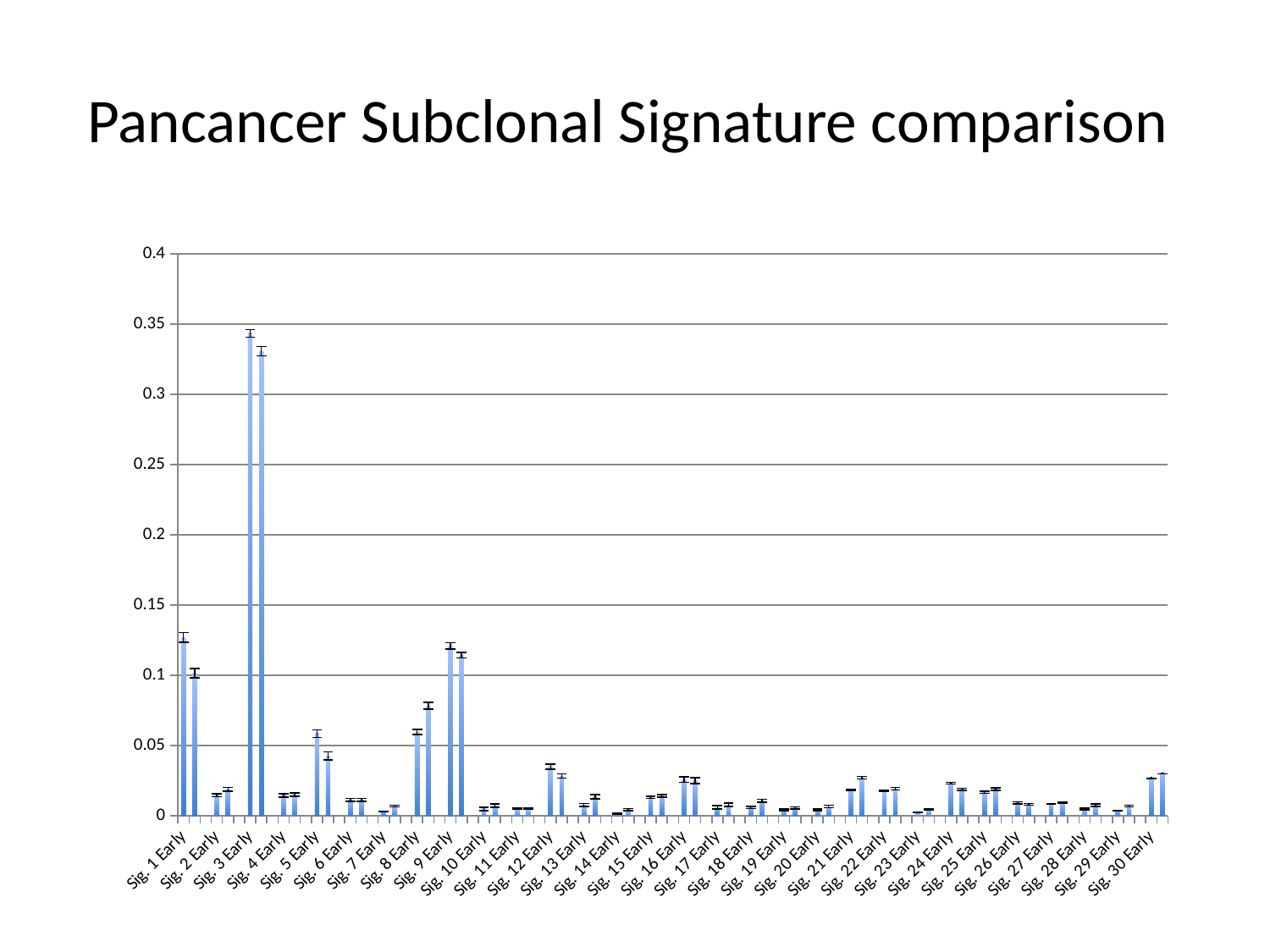

# Pancancer Subclonal Signature comparison

### Chart

| Category |  |
|---|---|
| Sig. 1 Early | 0.126912586398475 |
| Sig. 1 Late | 0.101606811834053 |
|  | None |
| Sig. 2 Early | 0.0148119367426048 |
| Sig. 2 Late | 0.0188299959701906 |
|  | None |
| Sig. 3 Early | 0.343261009415502 |
| Sig. 3 Late | 0.330537864434562 |
|  | None |
| Sig. 4 Early | 0.0145921323413596 |
| Sig. 4 Late | 0.0150741068290978 |
|  | None |
| Sig. 5 Early | 0.0585225427333392 |
| Sig. 5 Late | 0.0426507151634053 |
|  | None |
| Sig. 6 Early | 0.0113392895191741 |
| Sig. 6 Late | 0.011259772821601 |
|  | None |
| Sig. 7 Early | 0.00329118736107624 |
| Sig. 7 Late | 0.00696672111655655 |
|  | None |
| Sig. 8 Early | 0.0595698883085134 |
| Sig. 8 Late | 0.0782510516636595 |
|  | None |
| Sig. 9 Early | 0.120792128500635 |
| Sig. 9 Late | 0.114257631251969 |
|  | None |
| Sig. 10 Early | 0.00496614525801779 |
| Sig. 10 Late | 0.00729617939423125 |
|  | None |
| Sig. 11 Early | 0.00516064405749174 |
| Sig. 11 Late | 0.00510599115063532 |
|  | None |
| Sig. 12 Early | 0.035125023537357 |
| Sig. 12 Late | 0.0282666431834815 |
|  | None |
| Sig. 13 Early | 0.00761465645895806 |
| Sig. 13 Late | 0.0136076271895298 |
|  | None |
| Sig. 14 Early | 0.00170707464205845 |
| Sig. 14 Late | 0.00444277240584498 |
|  | None |
| Sig. 15 Early | 0.0131629794542567 |
| Sig. 15 Late | 0.0142814941092859 |
|  | None |
| Sig. 16 Early | 0.0258759093367217 |
| Sig. 16 Late | 0.0251113098952986 |
|  | None |
| Sig. 17 Early | 0.00603658313989835 |
| Sig. 17 Late | 0.00776056096551461 |
|  | None |
| Sig. 18 Early | 0.00607613638119441 |
| Sig. 18 Late | 0.0108075493710292 |
|  | None |
| Sig. 19 Early | 0.00418718899440915 |
| Sig. 19 Late | 0.00560338399695044 |
|  | None |
| Sig. 20 Early | 0.00433601702997459 |
| Sig. 20 Late | 0.00661100094332909 |
|  | None |
| Sig. 21 Early | 0.0185281655503177 |
| Sig. 21 Late | 0.0271464766693774 |
|  | None |
| Sig. 22 Early | 0.0176425773435832 |
| Sig. 22 Late | 0.0194392398877001 |
|  | None |
| Sig. 23 Early | 0.00248326486905972 |
| Sig. 23 Late | 0.00446623084057179 |
|  | None |
| Sig. 24 Early | 0.0233199916796696 |
| Sig. 24 Late | 0.0187414762268234 |
|  | None |
| Sig. 25 Early | 0.0167930129466328 |
| Sig. 25 Late | 0.0190398383345616 |
|  | None |
| Sig. 26 Early | 0.00922599086388818 |
| Sig. 26 Late | 0.00816551233151207 |
|  | None |
| Sig. 27 Early | 0.00844502951929987 |
| Sig. 27 Late | 0.00922914961250318 |
|  | None |
| Sig. 28 Early | 0.00496260633570521 |
| Sig. 28 Late | 0.00746804428480304 |
|  | None |
| Sig. 29 Early | 0.00370540793853875 |
| Sig. 29 Late | 0.00698019179974588 |
|  | None |
| Sig. 30 Early | 0.0275528903644218 |
| Sig. 30 Late | 0.0309946529467598 |